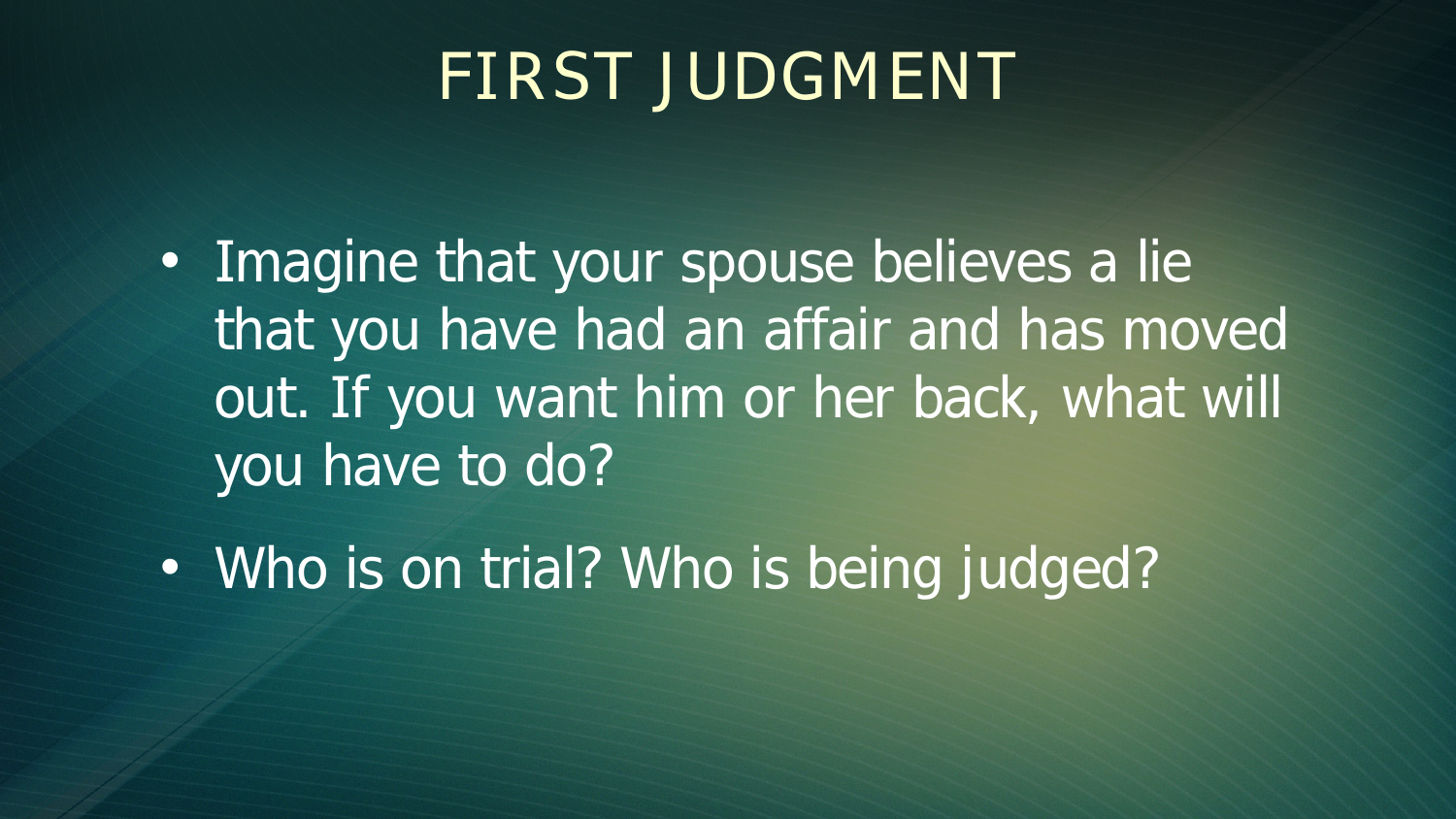

# First Judgment
Imagine that your spouse believes a lie that you have had an affair and has moved out. If you want him or her back, what will you have to do?
Who is on trial? Who is being judged?